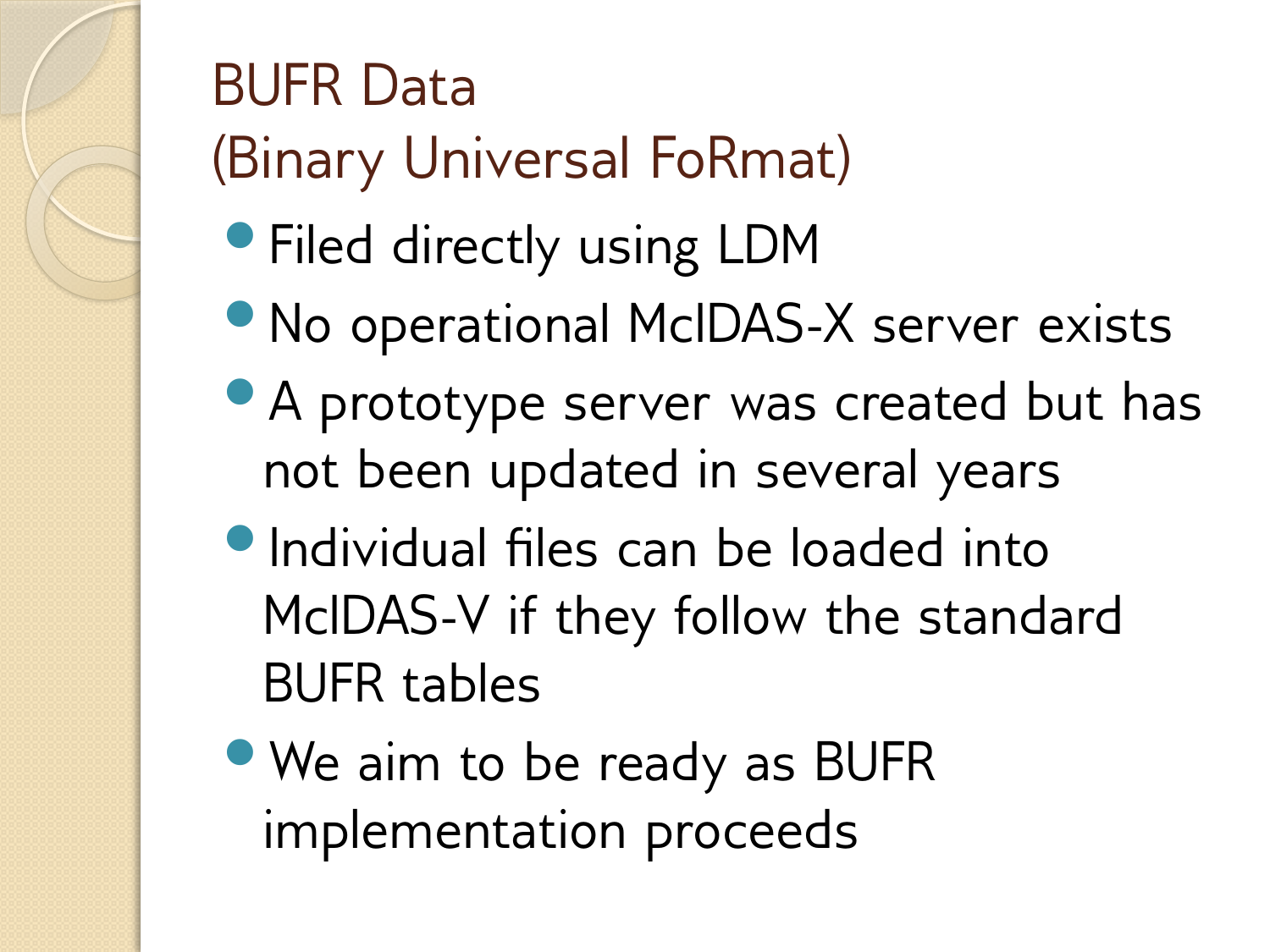

# BUFR Data (Binary Universal FoRmat)
Filed directly using LDM
No operational McIDAS-X server exists
A prototype server was created but has not been updated in several years
Individual files can be loaded into McIDAS-V if they follow the standard BUFR tables
We aim to be ready as BUFR implementation proceeds